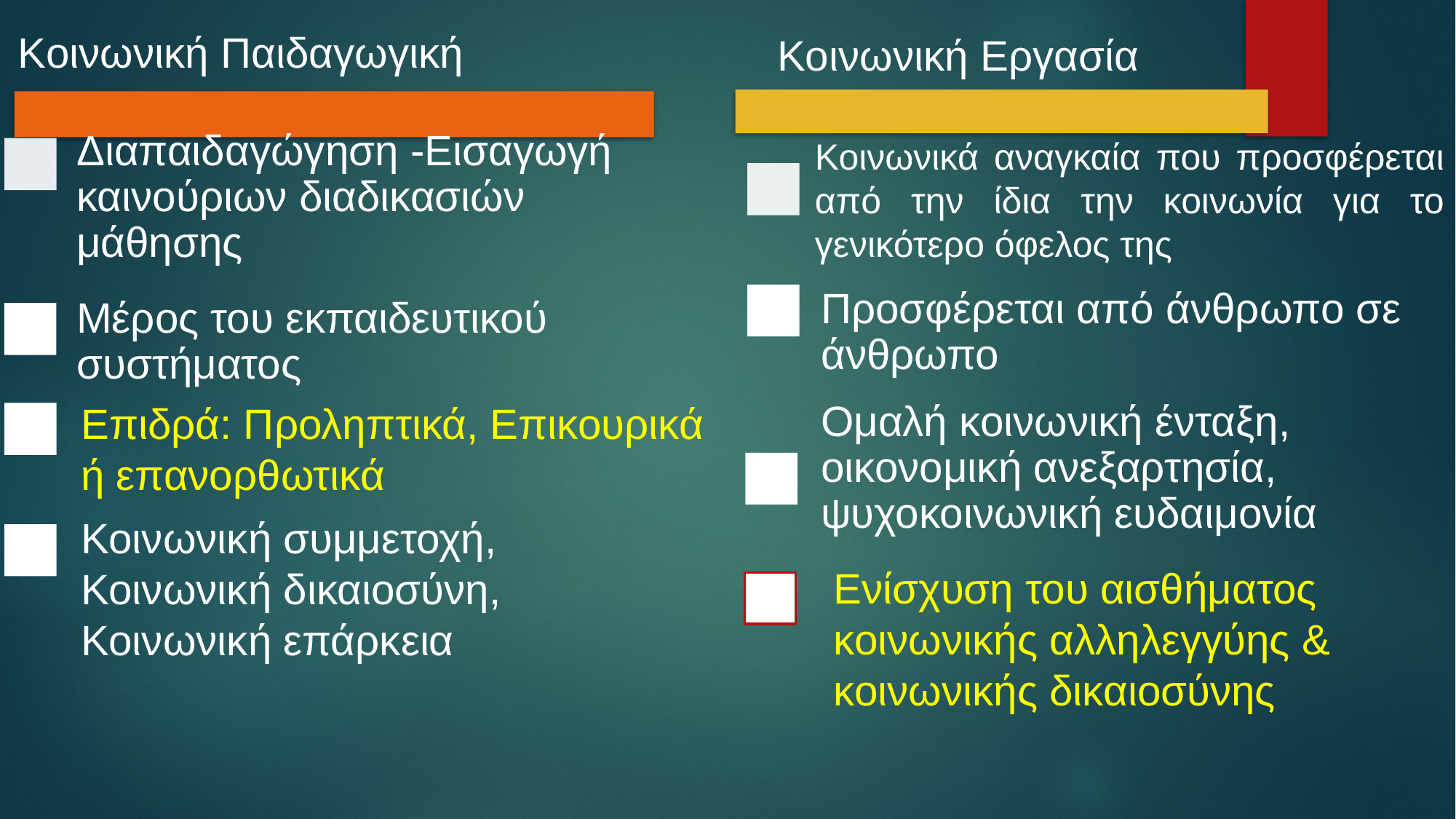

Κοινωνική Παιδαγωγική
Διαπαιδαγώγηση -Εισαγωγή καινούριων διαδικασιών μάθησης
Μέρος του εκπαιδευτικού συστήματος

Κοινωνική Εργασία
Προσφέρεται από άνθρωπο σε άνθρωπο
Ομαλή κοινωνική ένταξη, οικονομική ανεξαρτησία, ψυχοκοινωνική ευδαιμονία

Κοινωνικά αναγκαία που προσφέρεται από την ίδια την κοινωνία για το γενικότερο όφελος της
Επιδρά: Προληπτικά, Επικουρικά ή επανορθωτικά
Κοινωνική συμμετοχή, Κοινωνική δικαιοσύνη, Κοινωνική επάρκεια
Ενίσχυση του αισθήματος κοινωνικής αλληλεγγύης & κοινωνικής δικαιοσύνης